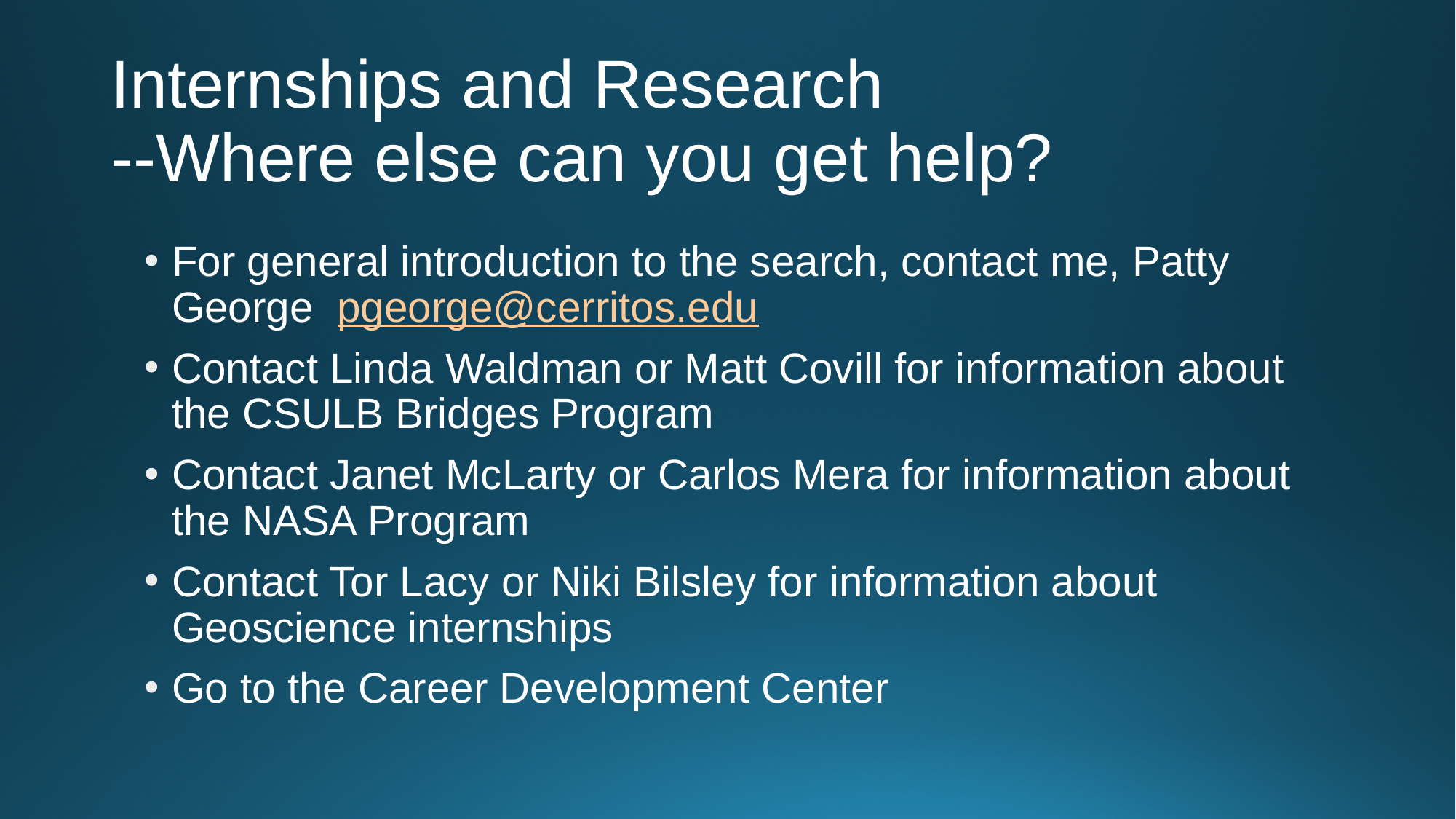

# Internships and Research --Where else can you get help?
For general introduction to the search, contact me, Patty George  pgeorge@cerritos.edu
Contact Linda Waldman or Matt Covill for information about the CSULB Bridges Program
Contact Janet McLarty or Carlos Mera for information about the NASA Program
Contact Tor Lacy or Niki Bilsley for information about Geoscience internships
Go to the Career Development Center